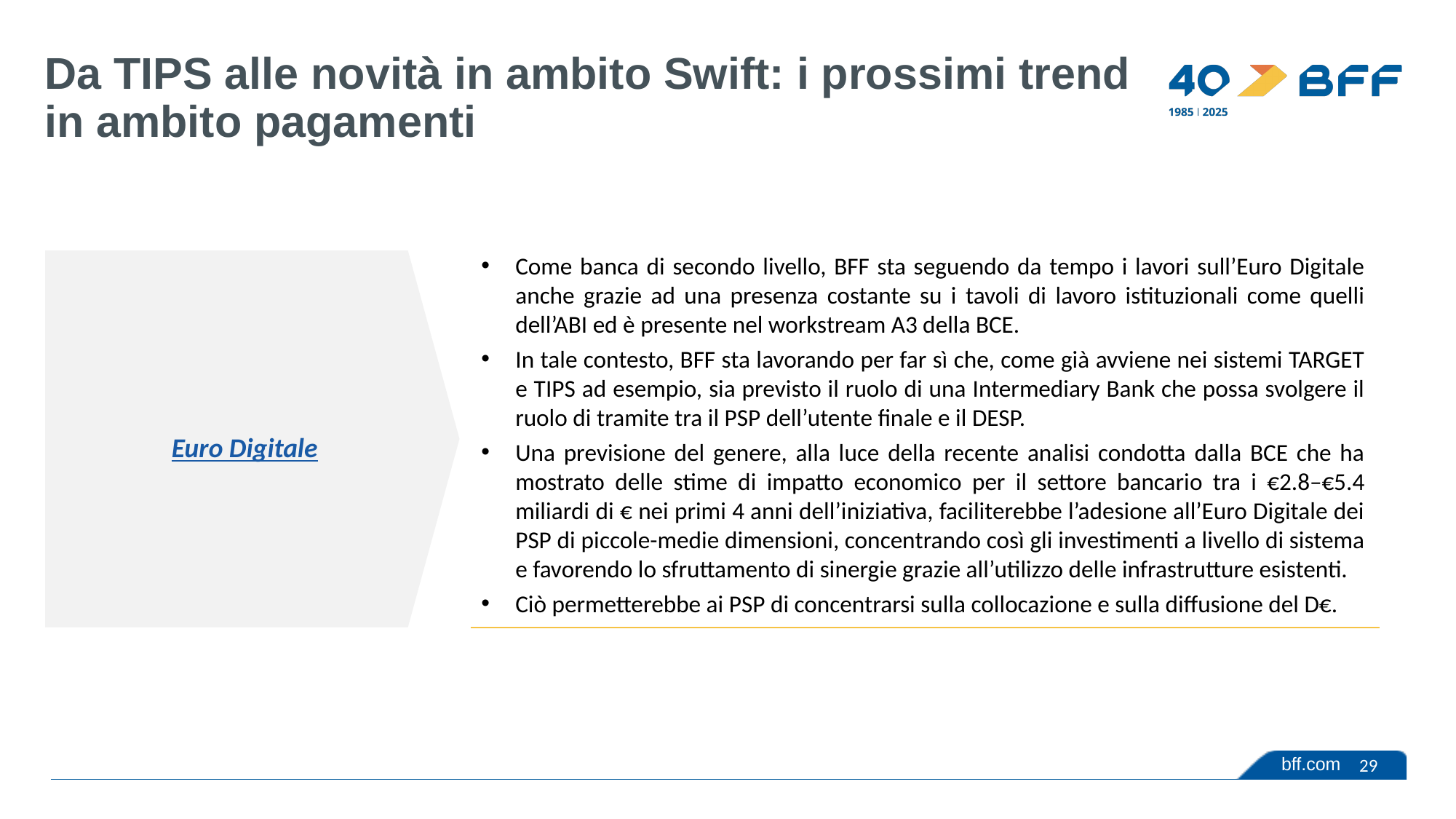

# Da TIPS alle novità in ambito Swift: i prossimi trend in ambito pagamenti

Euro Digitale
Come banca di secondo livello, BFF sta seguendo da tempo i lavori sull’Euro Digitale anche grazie ad una presenza costante su i tavoli di lavoro istituzionali come quelli dell’ABI ed è presente nel workstream A3 della BCE.
In tale contesto, BFF sta lavorando per far sì che, come già avviene nei sistemi TARGET e TIPS ad esempio, sia previsto il ruolo di una Intermediary Bank che possa svolgere il ruolo di tramite tra il PSP dell’utente finale e il DESP.
Una previsione del genere, alla luce della recente analisi condotta dalla BCE che ha mostrato delle stime di impatto economico per il settore bancario tra i €2.8–€5.4 miliardi di € nei primi 4 anni dell’iniziativa, faciliterebbe l’adesione all’Euro Digitale dei PSP di piccole-medie dimensioni, concentrando così gli investimenti a livello di sistema e favorendo lo sfruttamento di sinergie grazie all’utilizzo delle infrastrutture esistenti.
Ciò permetterebbe ai PSP di concentrarsi sulla collocazione e sulla diffusione del D€.
29